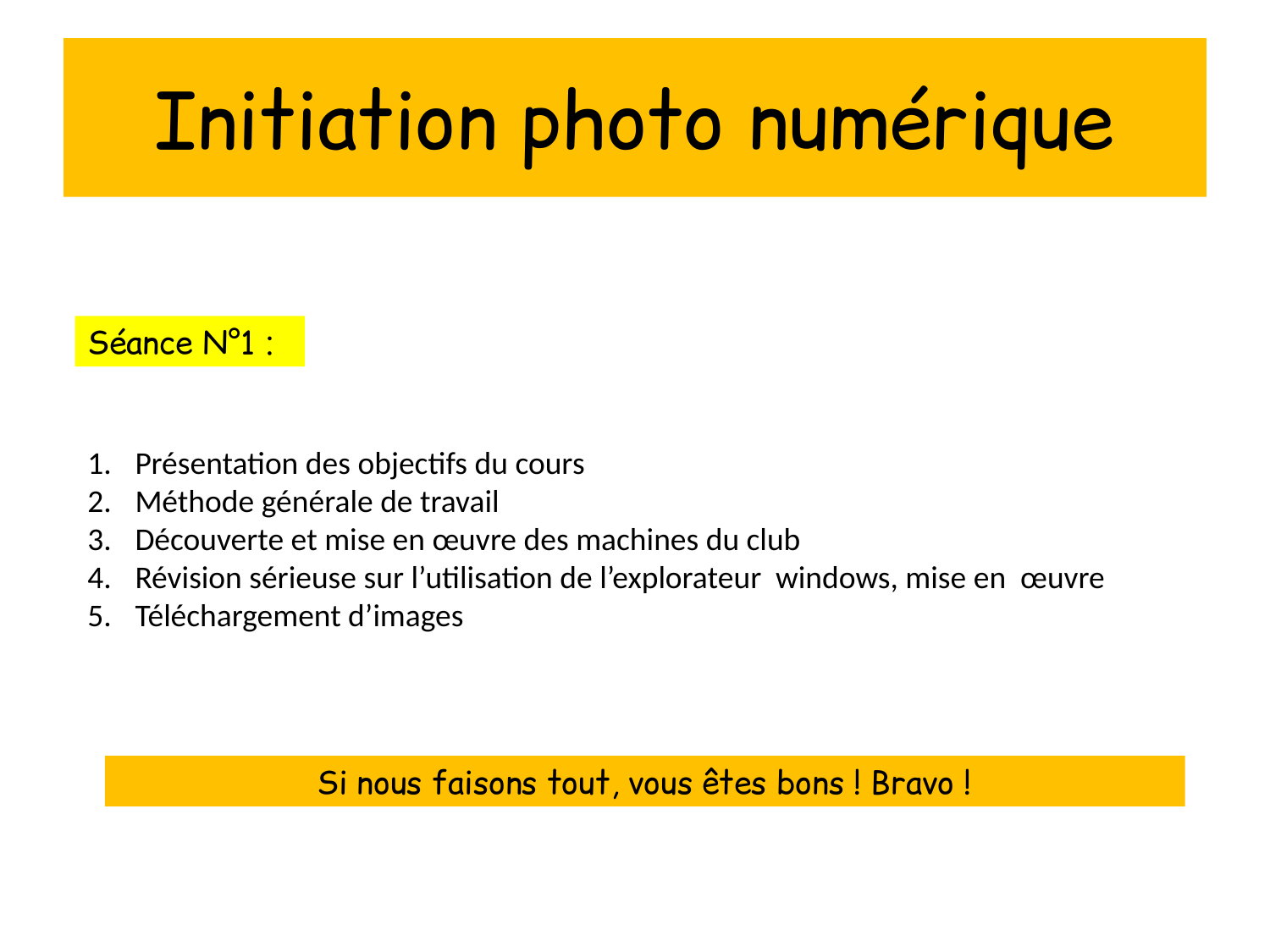

# Initiation photo numérique
Séance N°1 :
Présentation des objectifs du cours
Méthode générale de travail
Découverte et mise en œuvre des machines du club
Révision sérieuse sur l’utilisation de l’explorateur  windows, mise en  œuvre
Téléchargement d’images
Si nous faisons tout, vous êtes bons ! Bravo !